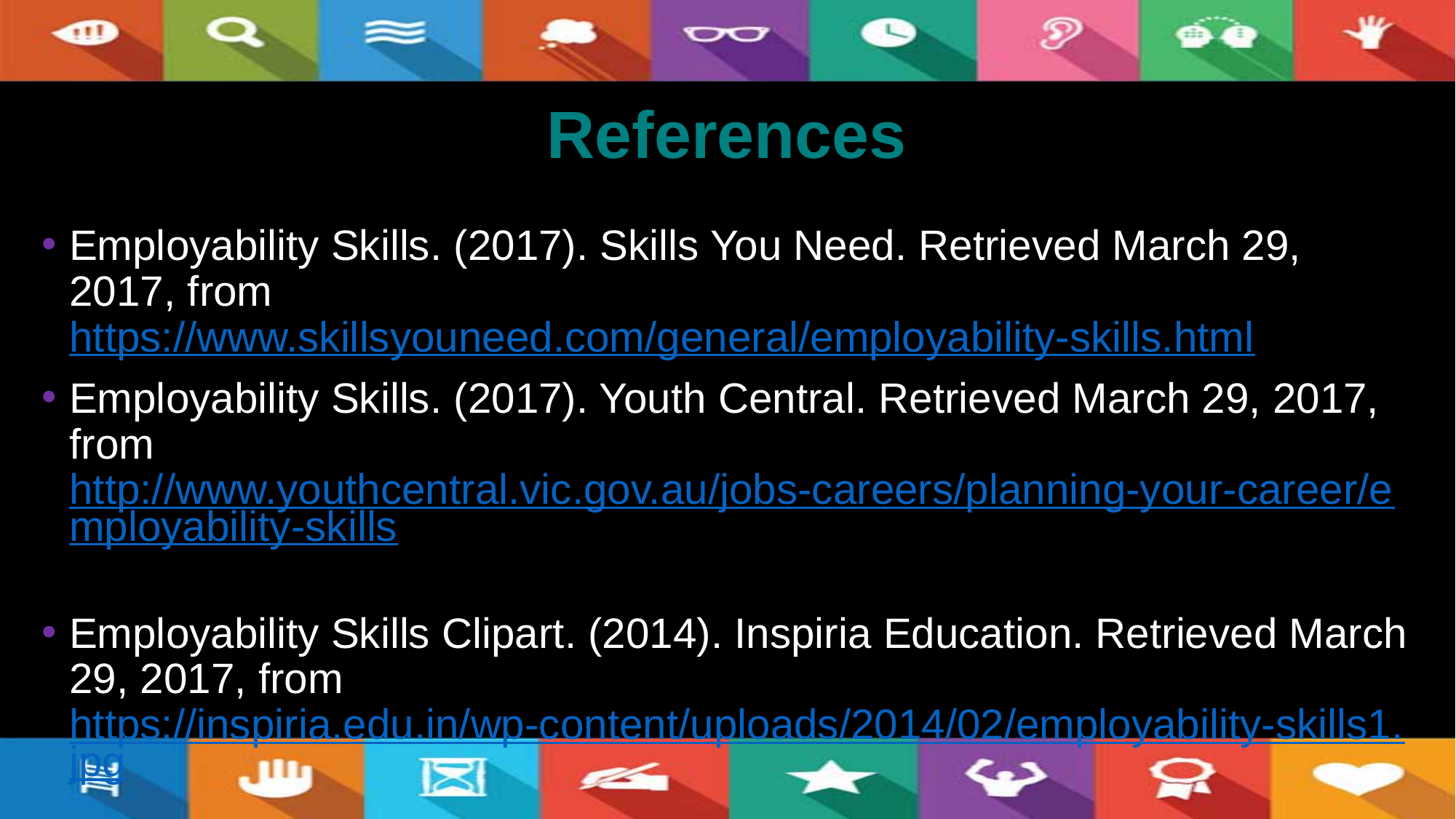

# References
Employability Skills. (2017). Skills You Need. Retrieved March 29, 2017, from https://www.skillsyouneed.com/general/employability-skills.html
Employability Skills. (2017). Youth Central. Retrieved March 29, 2017, from http://www.youthcentral.vic.gov.au/jobs-careers/planning-your-career/employability-skills
Employability Skills Clipart. (2014). Inspiria Education. Retrieved March 29, 2017, from https://inspiria.edu.in/wp-content/uploads/2014/02/employability-skills1.jpg
 McQuerry, L. (2017). How to Improve Employability Skills. Retrieved March 29, 2017, from http://work.chron.com/improve-employability-skills-9852.html